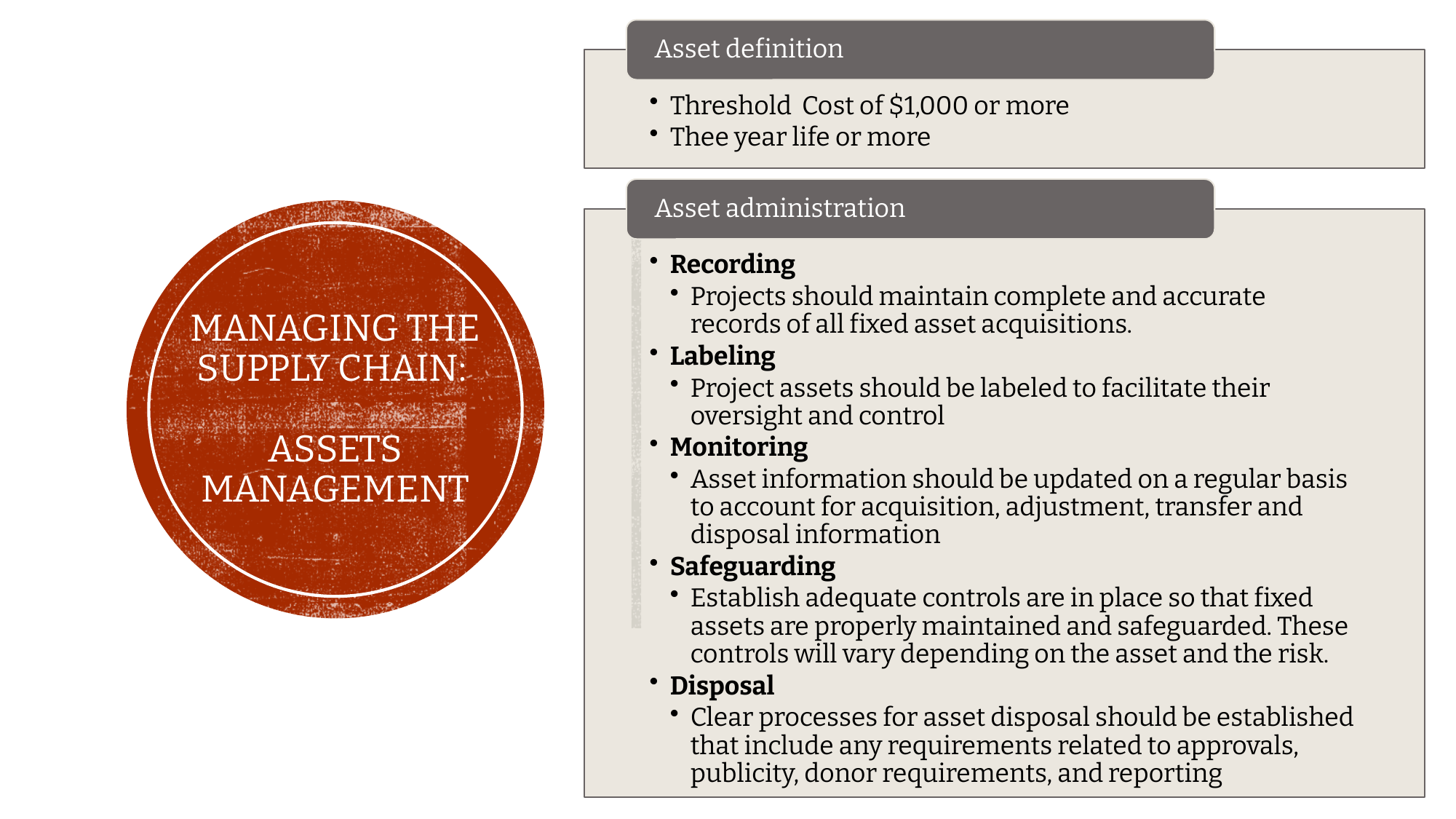

Threshold  Cost of $1,000 or more
Thee year life or more
Asset definition
Recording
Projects should maintain complete and accurate records of all fixed asset acquisitions.
Labeling
Project assets should be labeled to facilitate their oversight and control
Monitoring
Asset information should be updated on a regular basis to account for acquisition, adjustment, transfer and disposal information
Safeguarding
Establish adequate controls are in place so that fixed assets are properly maintained and safeguarded. These controls will vary depending on the asset and the risk.
Disposal
Clear processes for asset disposal should be established that include any requirements related to approvals, publicity, donor requirements, and reporting
Asset administration

# Managing the Supply Chain: Assets management